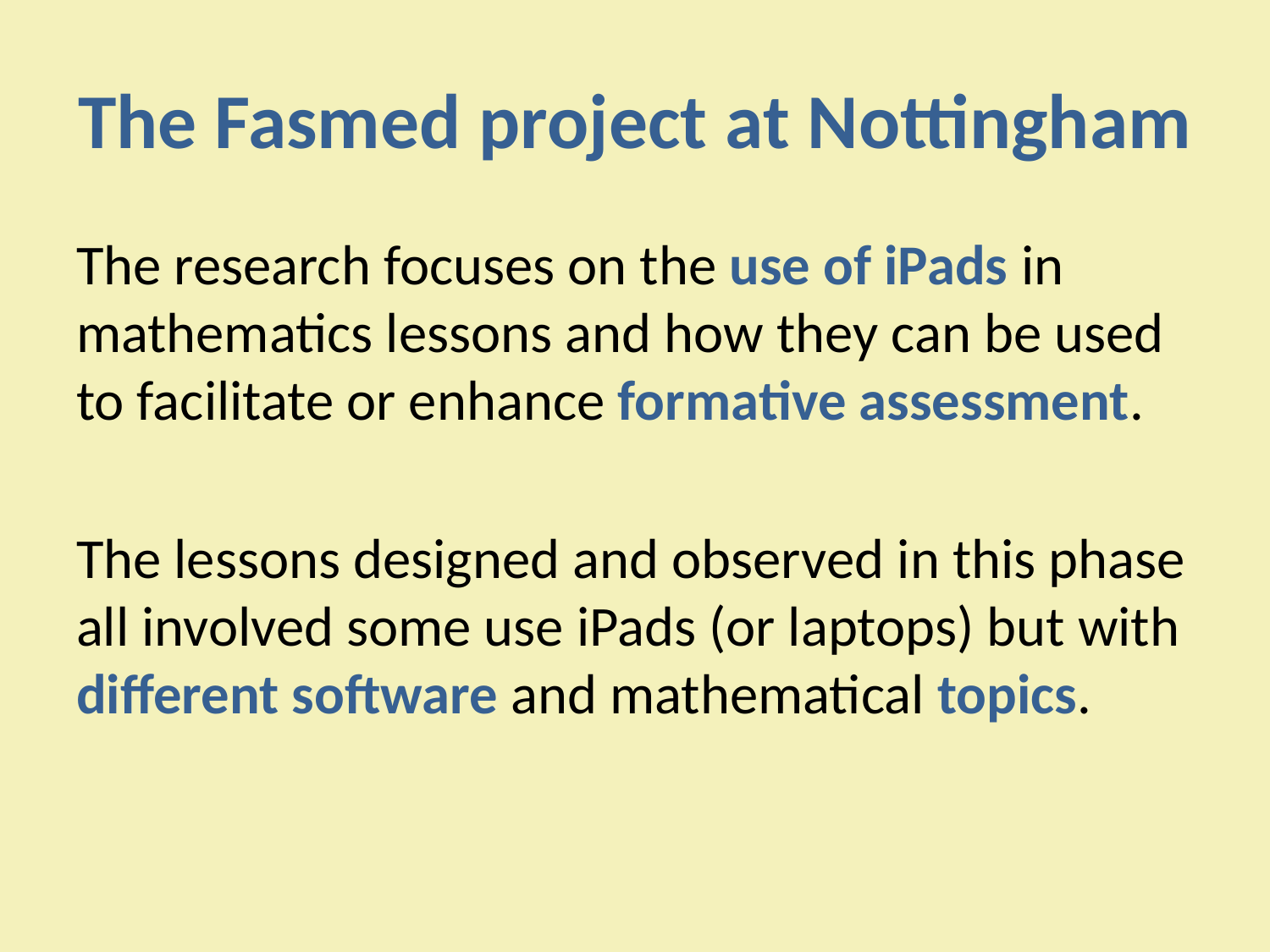

# The Fasmed project at Nottingham
The research focuses on the use of iPads in mathematics lessons and how they can be used to facilitate or enhance formative assessment.

The lessons designed and observed in this phase all involved some use iPads (or laptops) but with different software and mathematical topics.